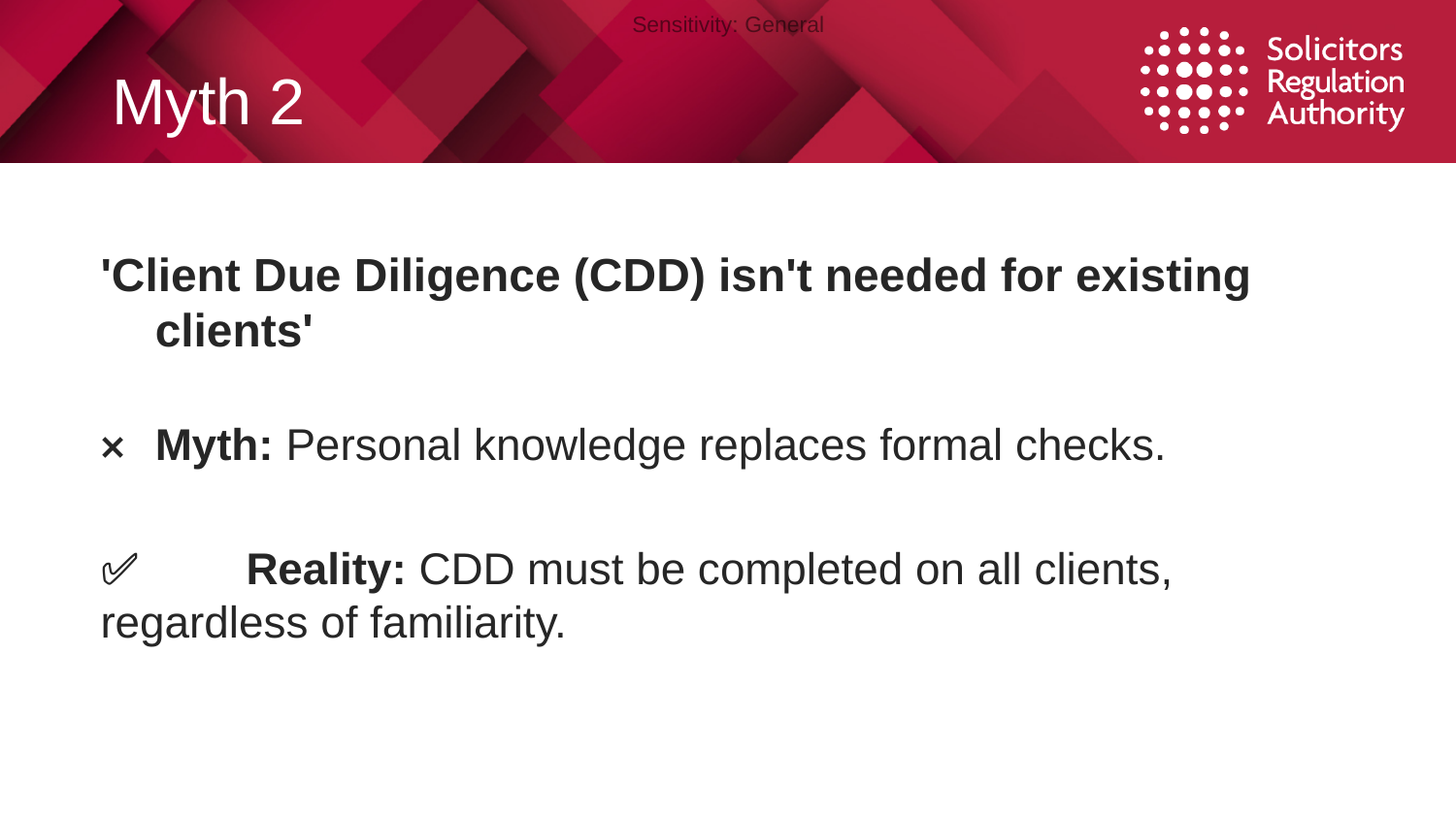

# Myth 2
'Client Due Diligence (CDD) isn't needed for existing clients'

❌ 	Myth: Personal knowledge replaces formal checks.

✅ 	Reality: CDD must be completed on all clients, 	regardless of familiarity.